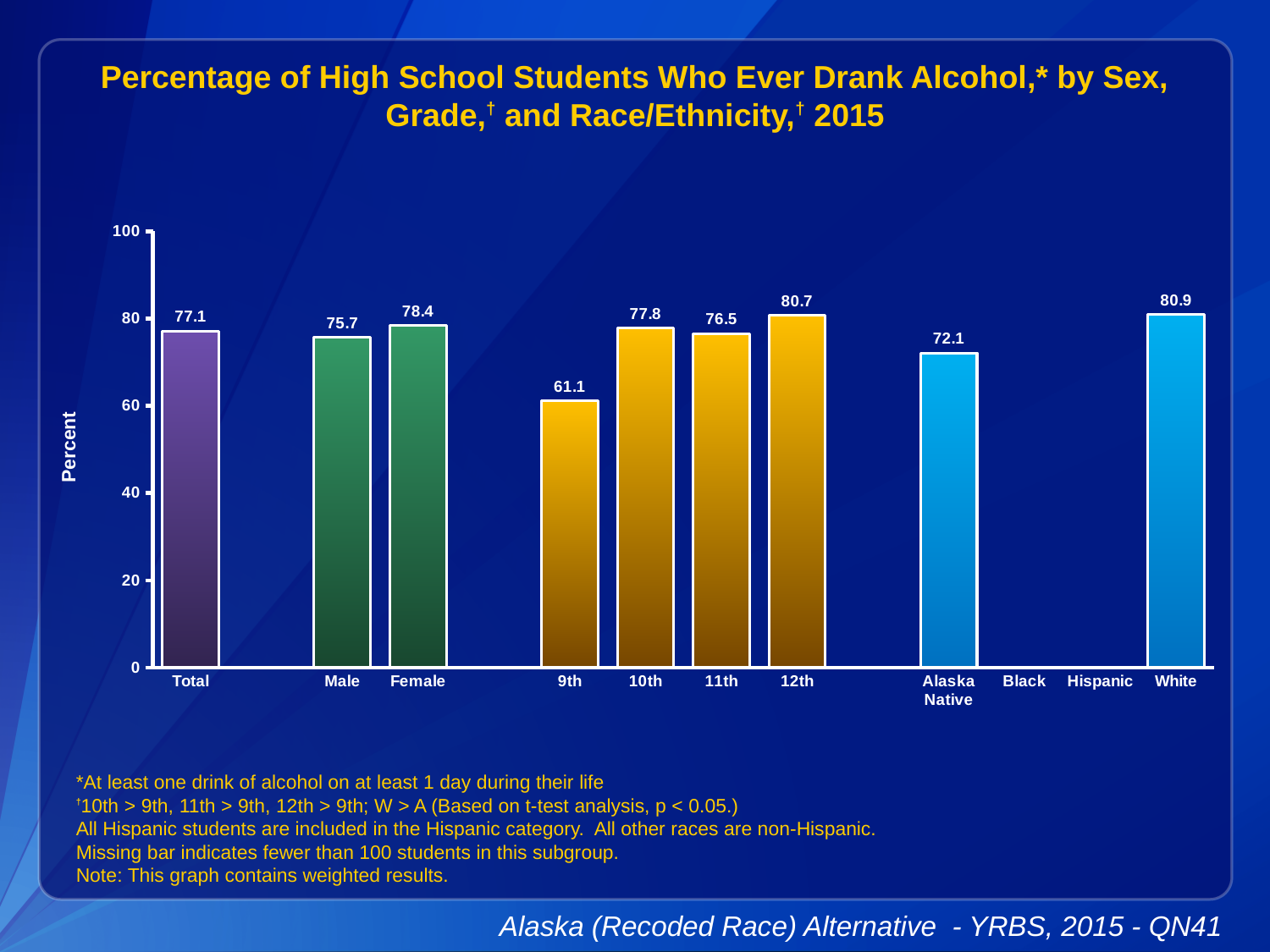

Percentage of High School Students Who Ever Drank Alcohol,* by Sex, Grade,† and Race/Ethnicity,† 2015

### Chart

| Category | Series 1 |
|---|---|
| Total | 77.1 |
|  | None |
| Male | 75.7 |
| Female | 78.4 |
|  | None |
| 9th | 61.1 |
| 10th | 77.8 |
| 11th | 76.5 |
| 12th | 80.7 |
|  | None |
| Alaska Native | 72.1 |
| Black | None |
| Hispanic | None |
| White | 80.9 |
*At least one drink of alcohol on at least 1 day during their life
†10th > 9th, 11th > 9th, 12th > 9th; W > A (Based on t-test analysis, p < 0.05.)
All Hispanic students are included in the Hispanic category.  All other races are non-Hispanic.
Missing bar indicates fewer than 100 students in this subgroup.
Note: This graph contains weighted results.
Alaska (Recoded Race) Alternative  - YRBS, 2015 - QN41